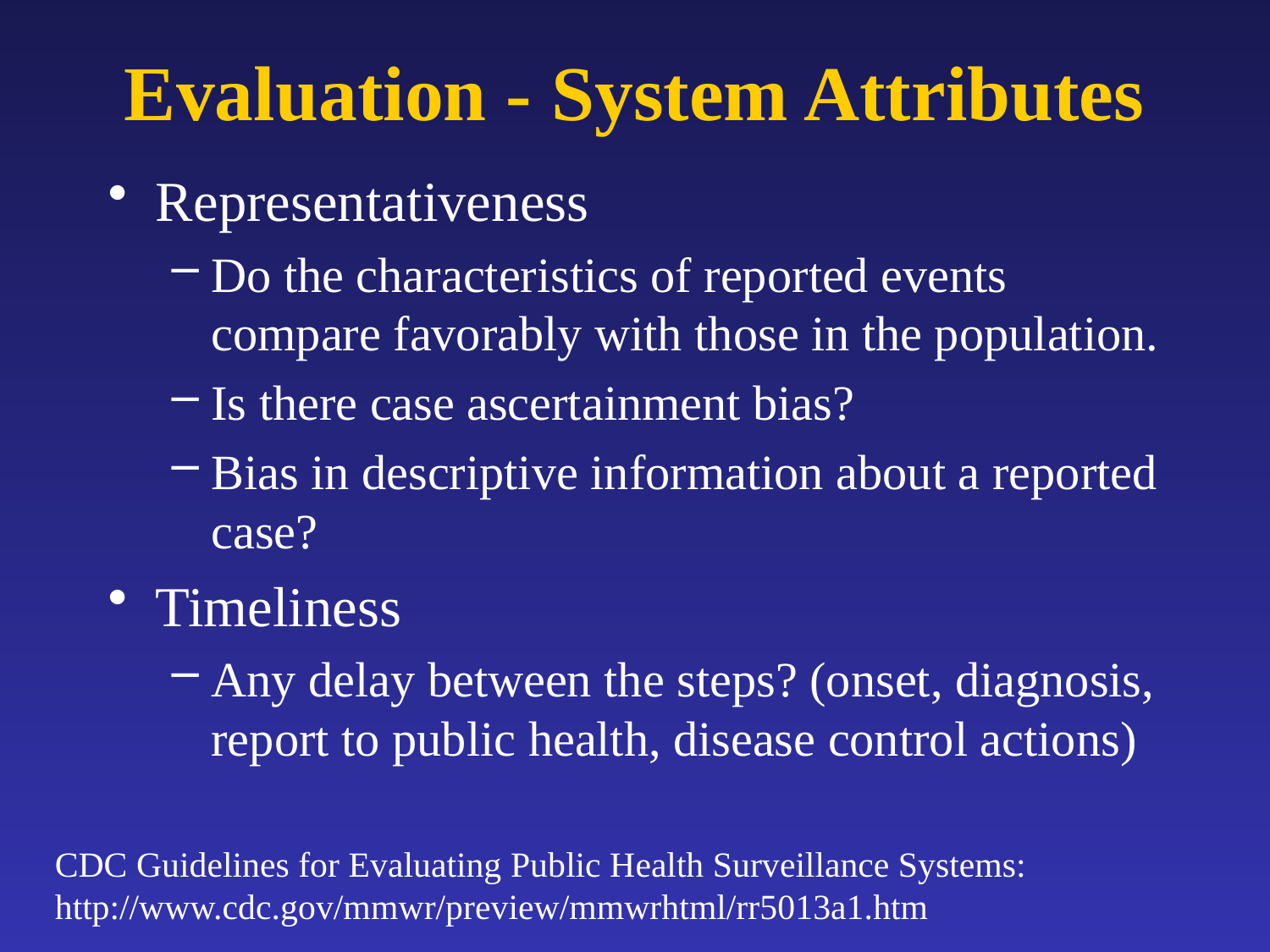

# Evaluation - System Attributes
Representativeness
Do the characteristics of reported events compare favorably with those in the population.
Is there case ascertainment bias?
Bias in descriptive information about a reported case?
Timeliness
Any delay between the steps? (onset, diagnosis, report to public health, disease control actions)
CDC Guidelines for Evaluating Public Health Surveillance Systems: http://www.cdc.gov/mmwr/preview/mmwrhtml/rr5013a1.htm